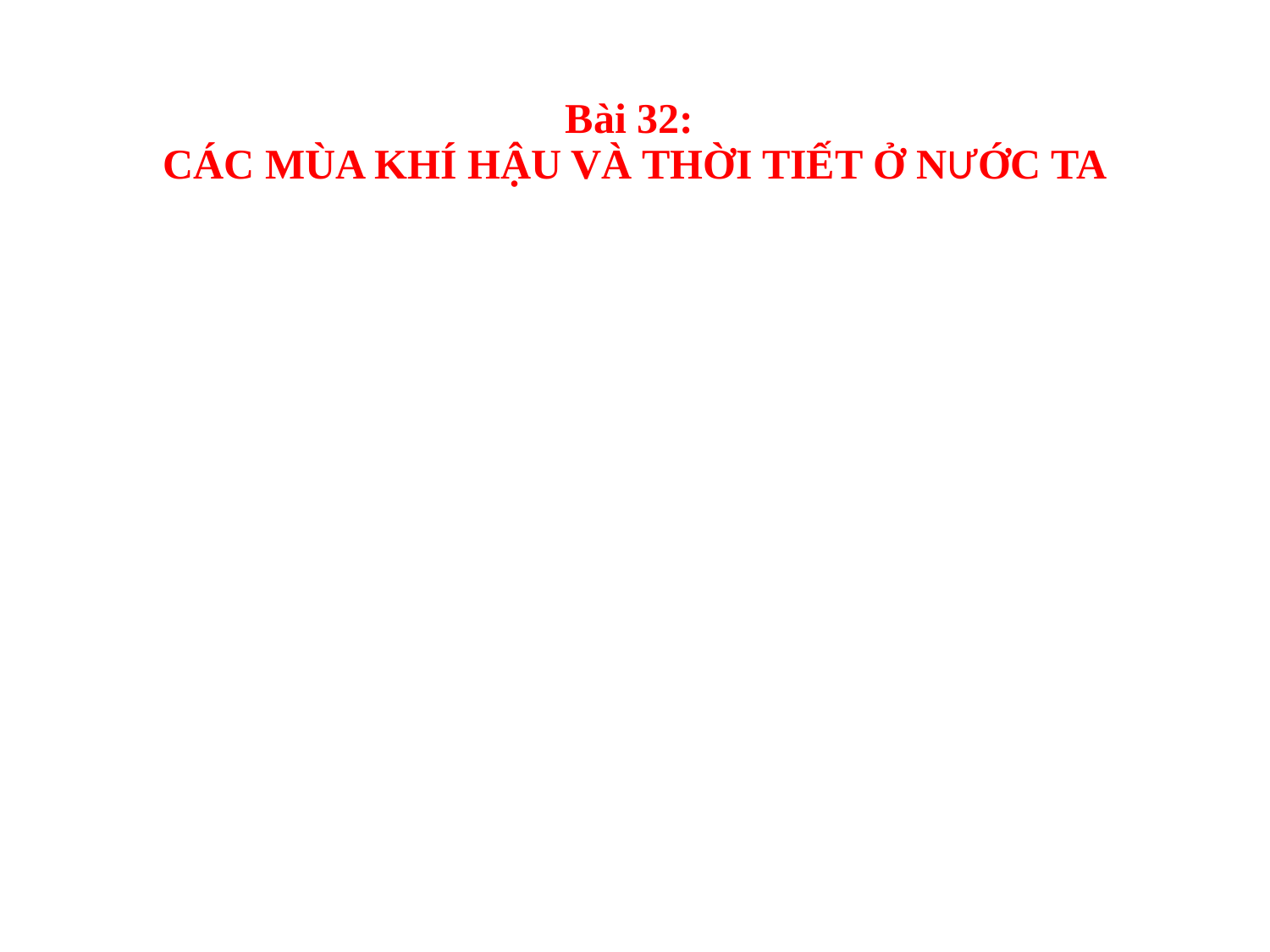

# Bài 32: CÁC MÙA KHÍ HẬU VÀ THỜI TIẾT Ở NƯỚC TA